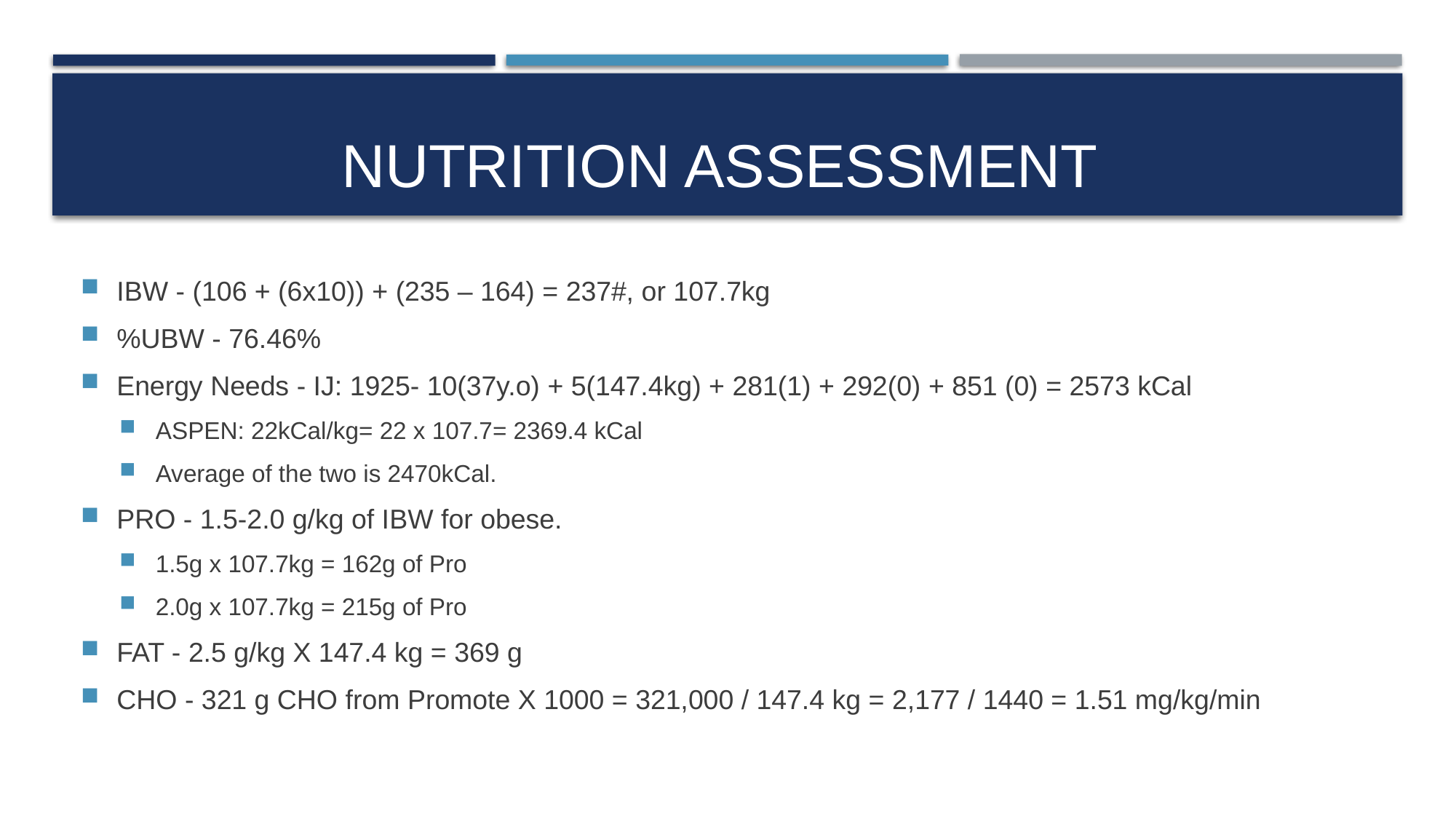

# Nutrition assessment
IBW - (106 + (6x10)) + (235 – 164) = 237#, or 107.7kg
%UBW - 76.46%
Energy Needs - IJ: 1925- 10(37y.o) + 5(147.4kg) + 281(1) + 292(0) + 851 (0) = 2573 kCal
ASPEN: 22kCal/kg= 22 x 107.7= 2369.4 kCal
Average of the two is 2470kCal.
PRO - 1.5-2.0 g/kg of IBW for obese.
1.5g x 107.7kg = 162g of Pro
2.0g x 107.7kg = 215g of Pro
FAT - 2.5 g/kg X 147.4 kg = 369 g
CHO - 321 g CHO from Promote X 1000 = 321,000 / 147.4 kg = 2,177 / 1440 = 1.51 mg/kg/min